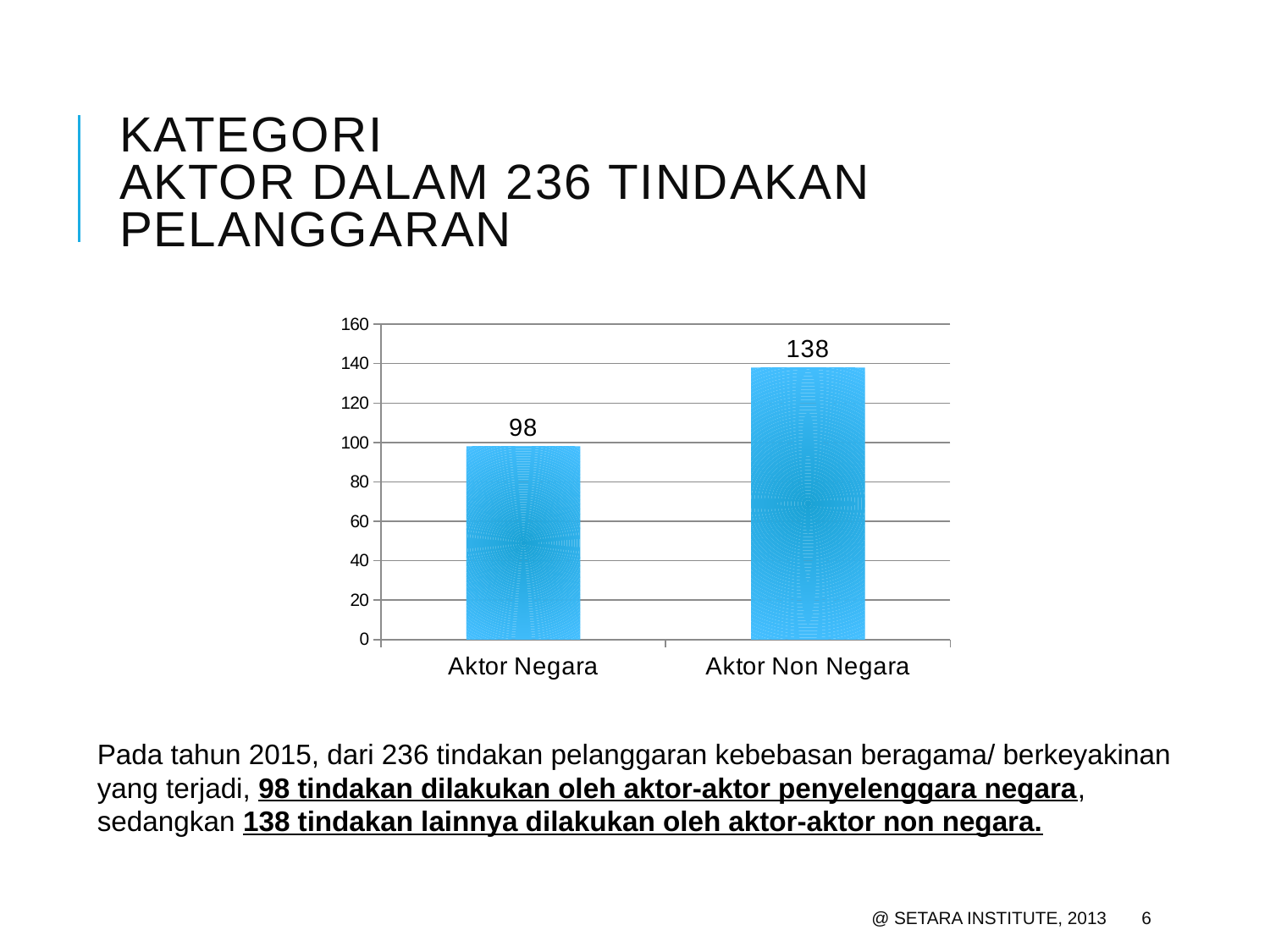

# KATEGORI AKTOR DALAM 236 TINDAKAN PELANGGARAN

### Chart

| Category |  |
|---|---|
| Aktor Negara | 98.0 |
| Aktor Non Negara | 138.0 |
Pada tahun 2015, dari 236 tindakan pelanggaran kebebasan beragama/ berkeyakinan yang terjadi, 98 tindakan dilakukan oleh aktor-aktor penyelenggara negara, sedangkan 138 tindakan lainnya dilakukan oleh aktor-aktor non negara.
@ SETARA Institute, 2013
6